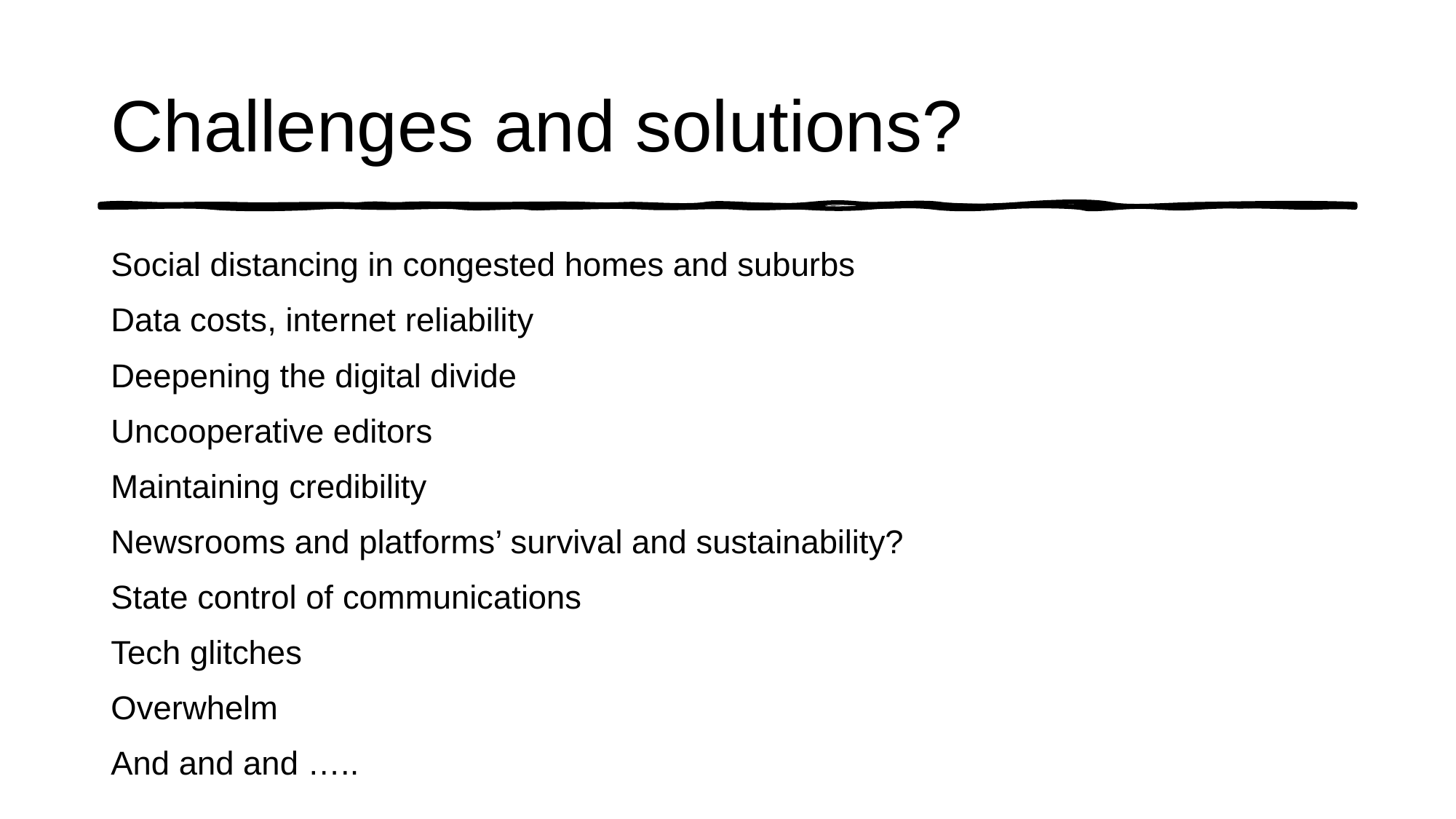

# Challenges and solutions?
Social distancing in congested homes and suburbs
Data costs, internet reliability
Deepening the digital divide
Uncooperative editors
Maintaining credibility
Newsrooms and platforms’ survival and sustainability?
State control of communications
Tech glitches
Overwhelm
And and and …..